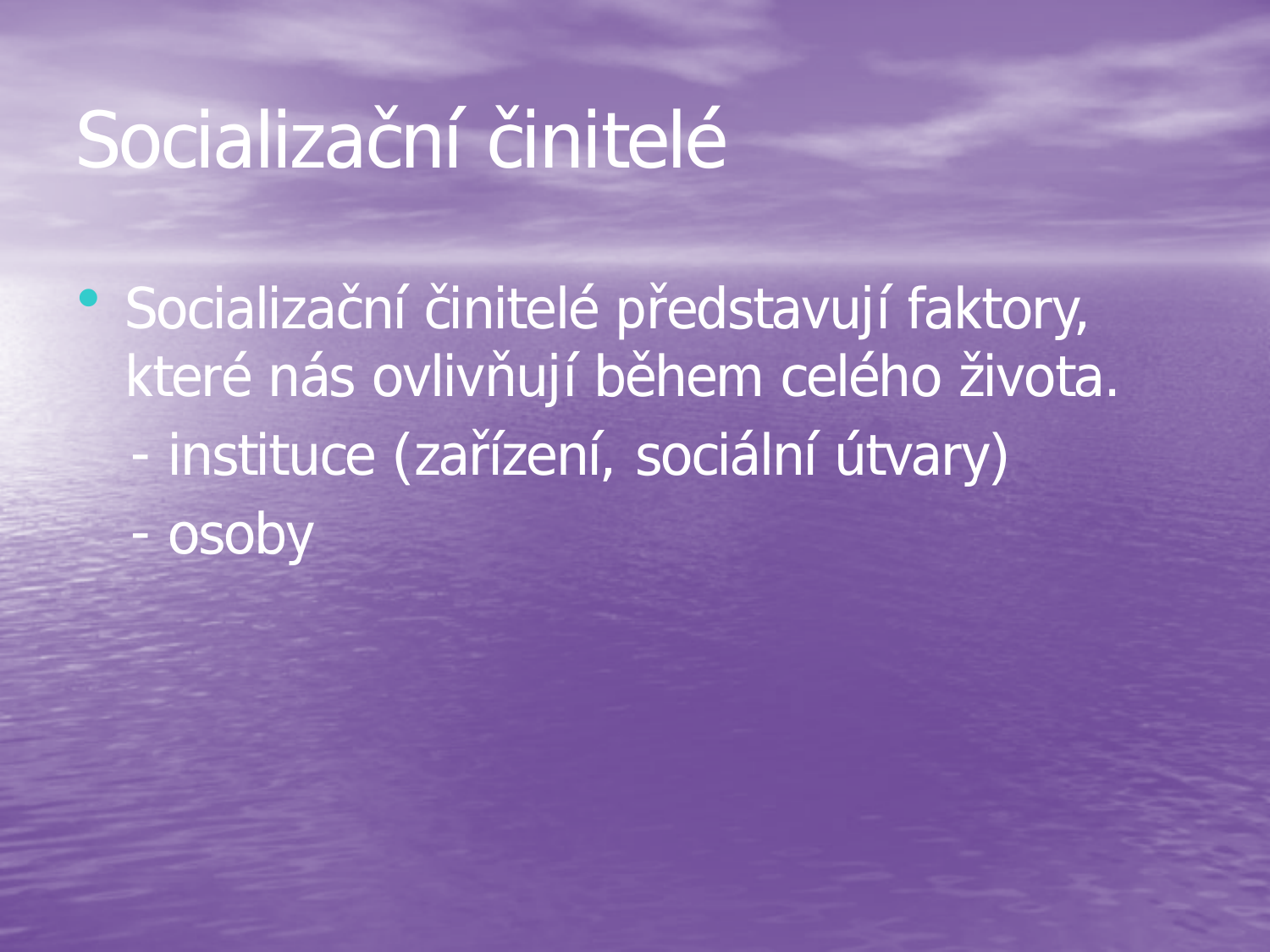

# Socializační činitelé
Socializační činitelé představují faktory, které nás ovlivňují během celého života.
   - instituce (zařízení, sociální útvary)
   - osoby